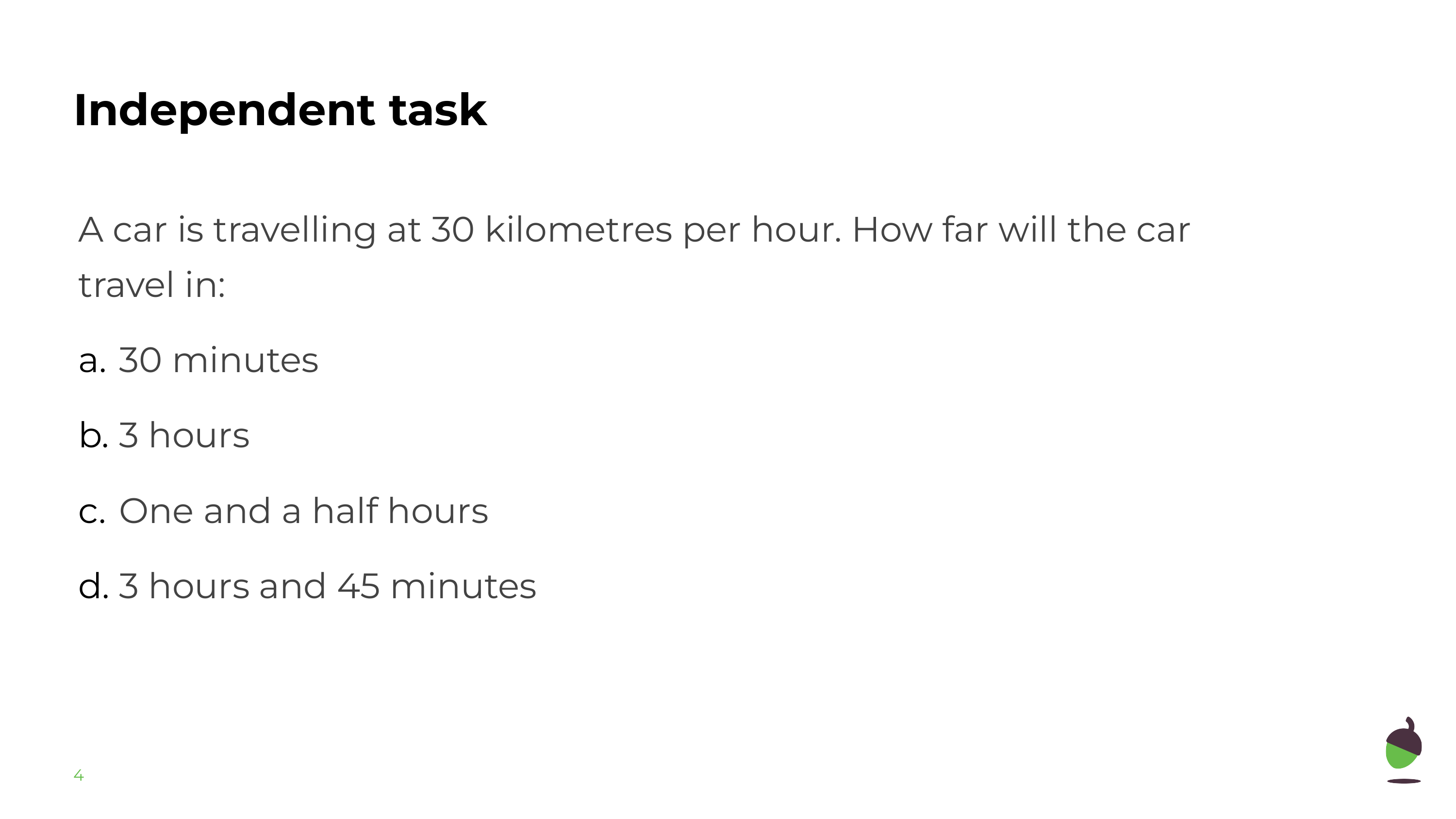

A car is travelling at 30 kilometres per hour. How far will the car travel in:
30 minutes
3 hours
One and a half hours
3 hours and 45 minutes